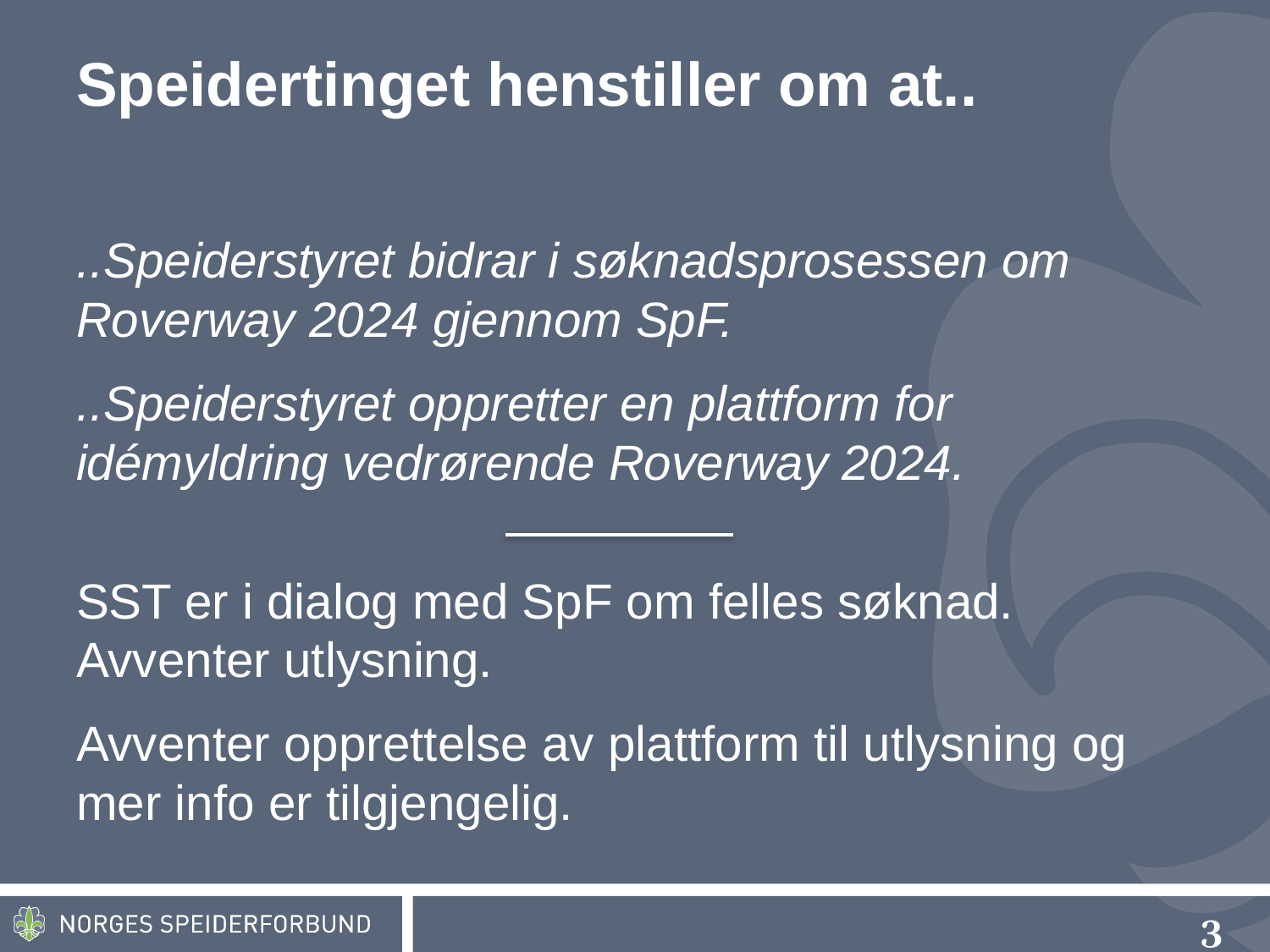

# Speidertinget henstiller om at..
..Speiderstyret bidrar i søknadsprosessen om Roverway 2024 gjennom SpF.
..Speiderstyret oppretter en plattform for idémyldring vedrørende Roverway 2024.
SST er i dialog med SpF om felles søknad. Avventer utlysning.
Avventer opprettelse av plattform til utlysning og mer info er tilgjengelig.